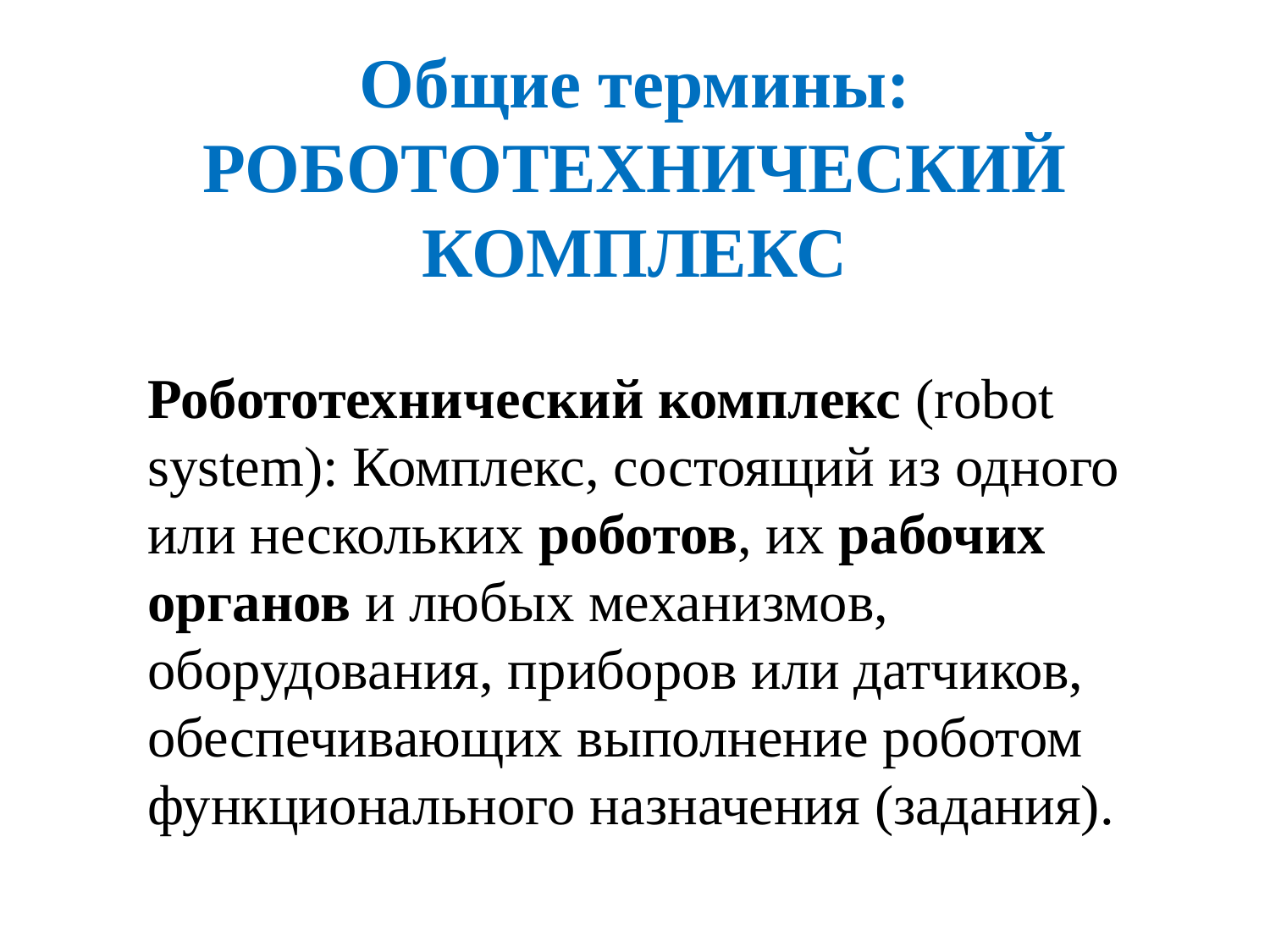

# Общие термины: РОБОТОТЕХНИЧЕСКИЙ КОМПЛЕКС
Робототехнический комплекс (robot system): Комплекс, состоящий из одного или нескольких роботов, их рабочих органов и любых механизмов, оборудования, приборов или датчиков, обеспечивающих выполнение роботом функционального назначения (задания).